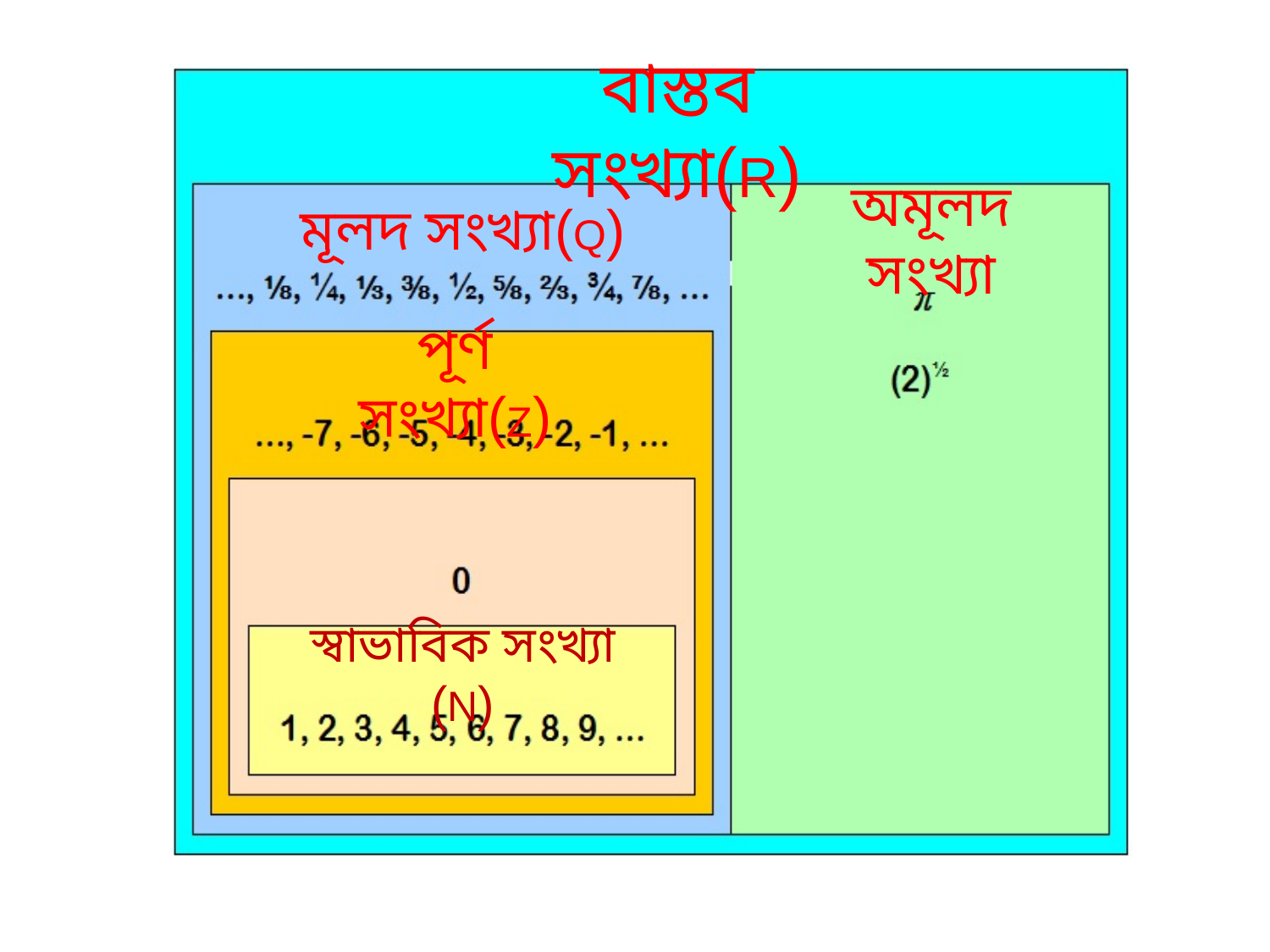

বাস্তব সংখ্যা(R)
মূলদ সংখ্যা(Q)
অমূলদ সংখ্যা
পূর্ণ সংখ্যা(Z)
স্বাভাবিক সংখ্যা (N)